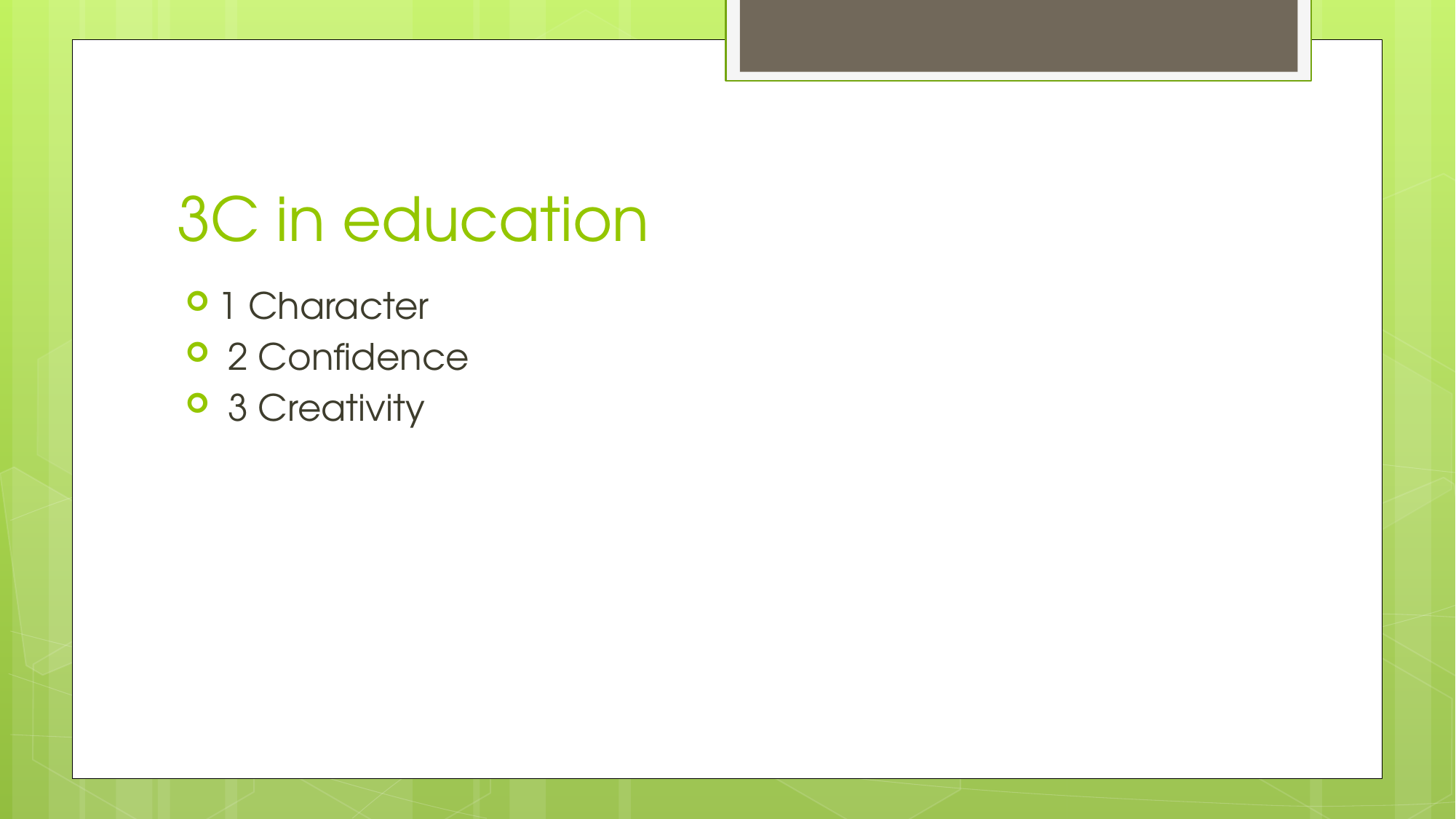

# 3C in education
1 Character
 2 Confidence
 3 Creativity